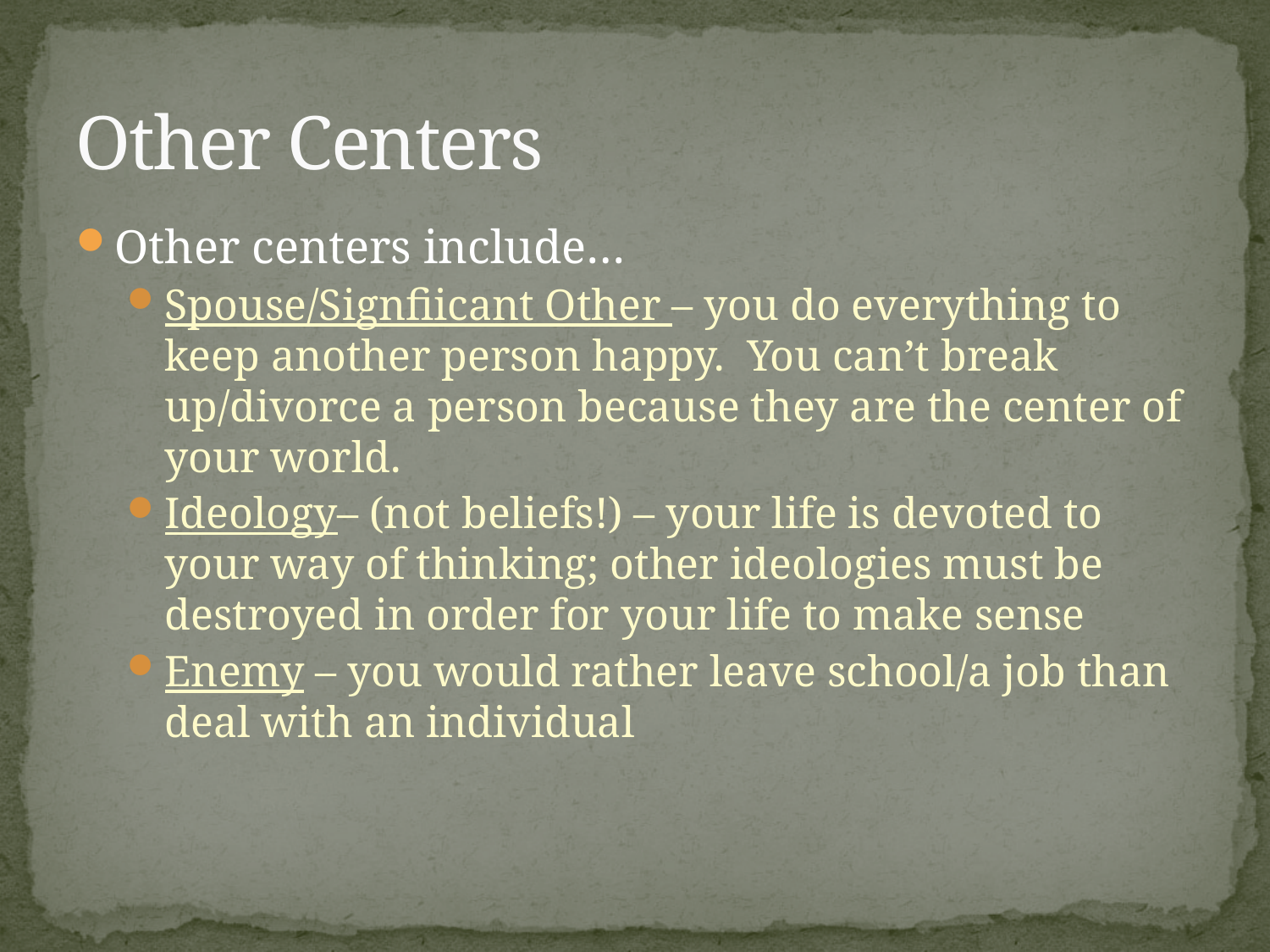

# Other Centers
Other centers include…
Spouse/Signfiicant Other – you do everything to keep another person happy.  You can’t break up/divorce a person because they are the center of your world.
Ideology– (not beliefs!) – your life is devoted to your way of thinking; other ideologies must be destroyed in order for your life to make sense
Enemy – you would rather leave school/a job than deal with an individual